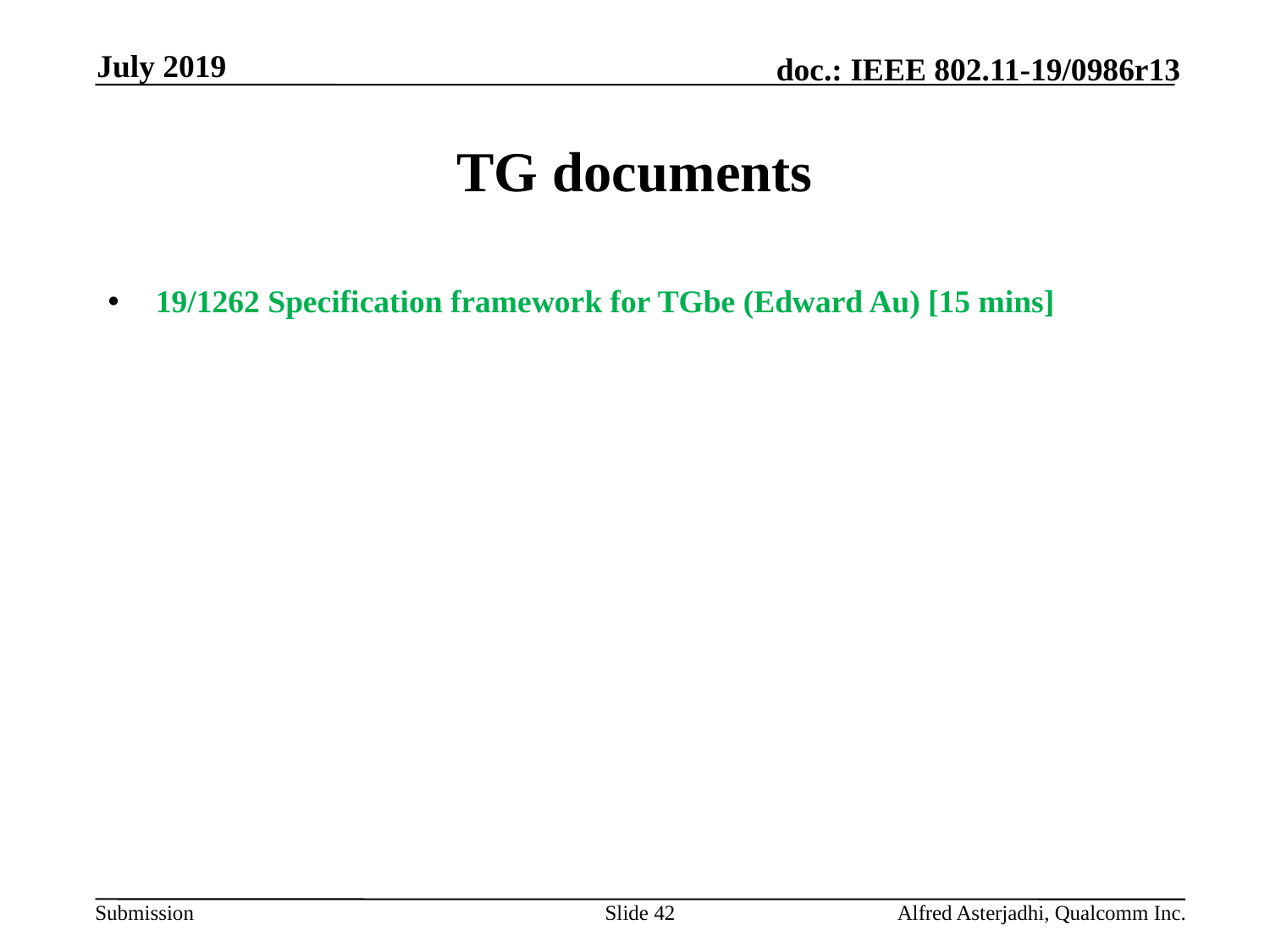

July 2019
# TG documents
19/1262 Specification framework for TGbe (Edward Au) [15 mins]

Slide 42
Alfred Asterjadhi, Qualcomm Inc.